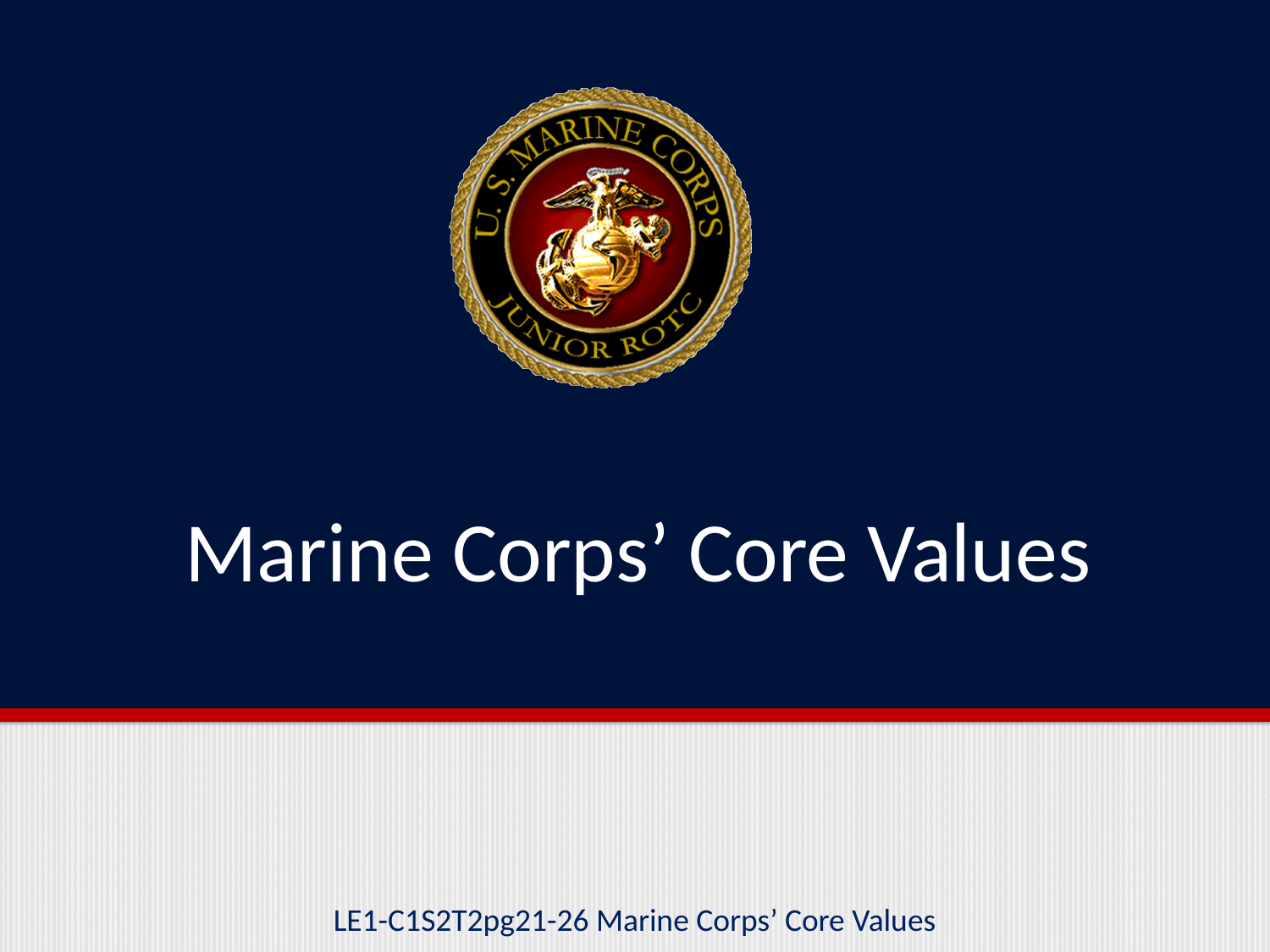

# Marine Corps’ Core Values
LE1-C1S2T2pg21-26 Marine Corps’ Core Values